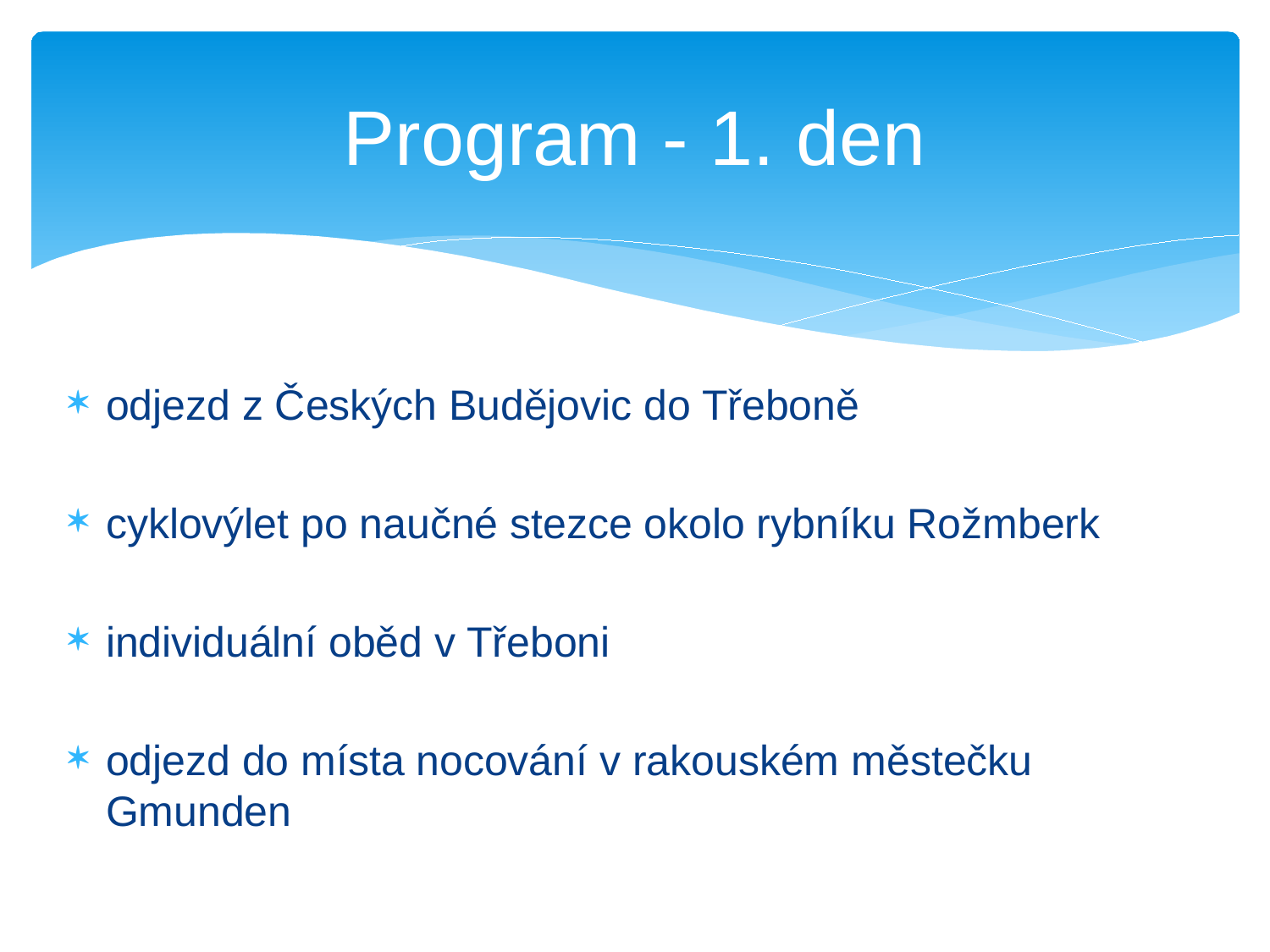

# Program - 1. den
odjezd z Českých Budějovic do Třeboně

cyklovýlet po naučné stezce okolo rybníku Rožmberk

individuální oběd v Třeboni

odjezd do místa nocování v rakouském městečku Gmunden